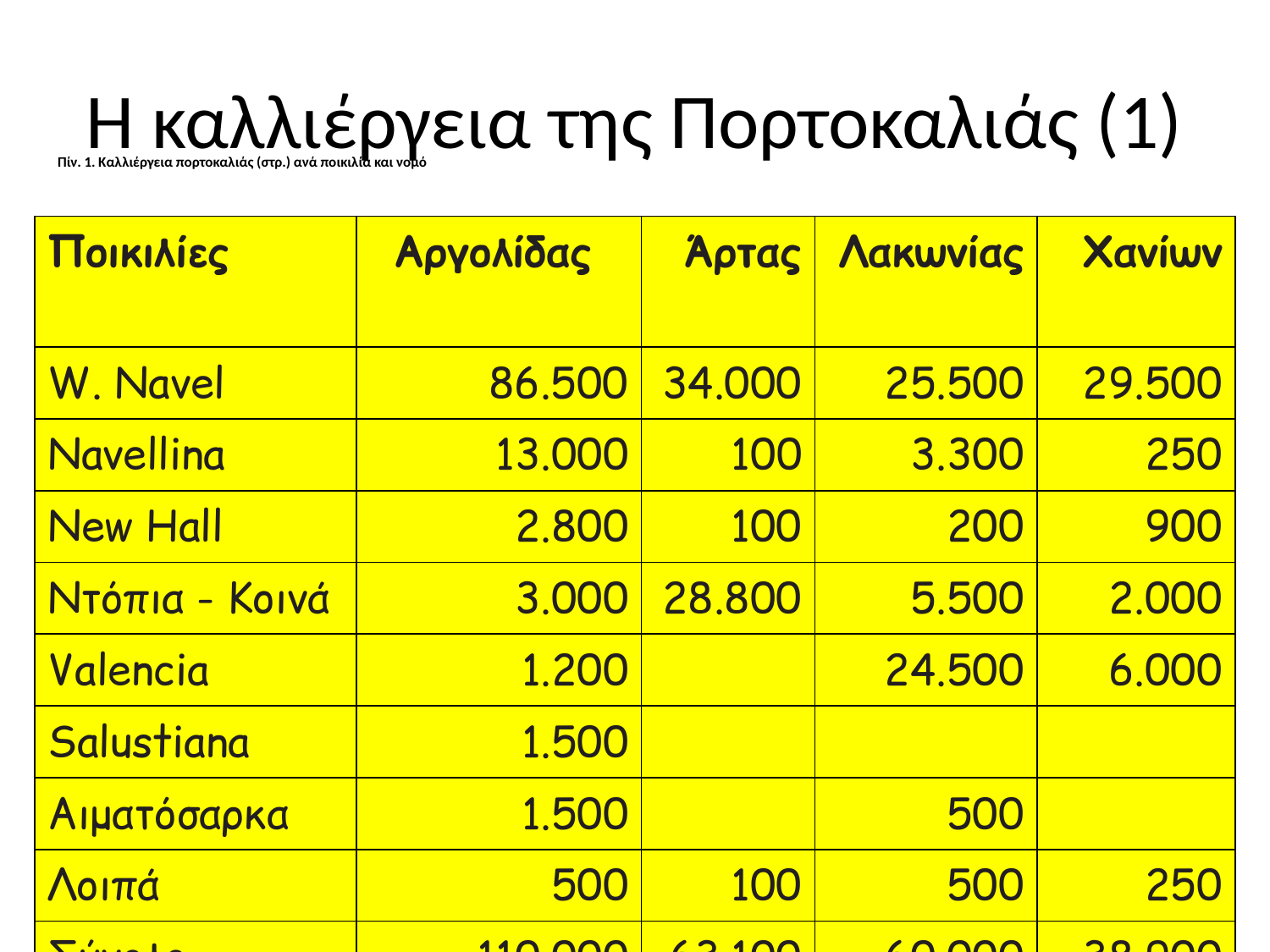

# Η καλλιέργεια της Πορτοκαλιάς (1)
Πίν. 1. Καλλιέργεια πορτοκαλιάς (στρ.) ανά ποικιλία και νομό
| Ποικιλίες | Αργολίδας | Άρτας | Λακωνίας | Χανίων |
| --- | --- | --- | --- | --- |
| W. Navel | 86.500 | 34.000 | 25.500 | 29.500 |
| Navellina | 13.000 | 100 | 3.300 | 250 |
| New Hall | 2.800 | 100 | 200 | 900 |
| Ντόπια - Κοινά | 3.000 | 28.800 | 5.500 | 2.000 |
| Valencia | 1.200 |  | 24.500 | 6.000 |
| Salustiana | 1.500 |  |  |  |
| Αιματόσαρκα | 1.500 |  | 500 |  |
| Λοιπά | 500 | 100 | 500 | 250 |
| Σύνολο | 110.000 | 63.100 | 60.000 | 38.900 |